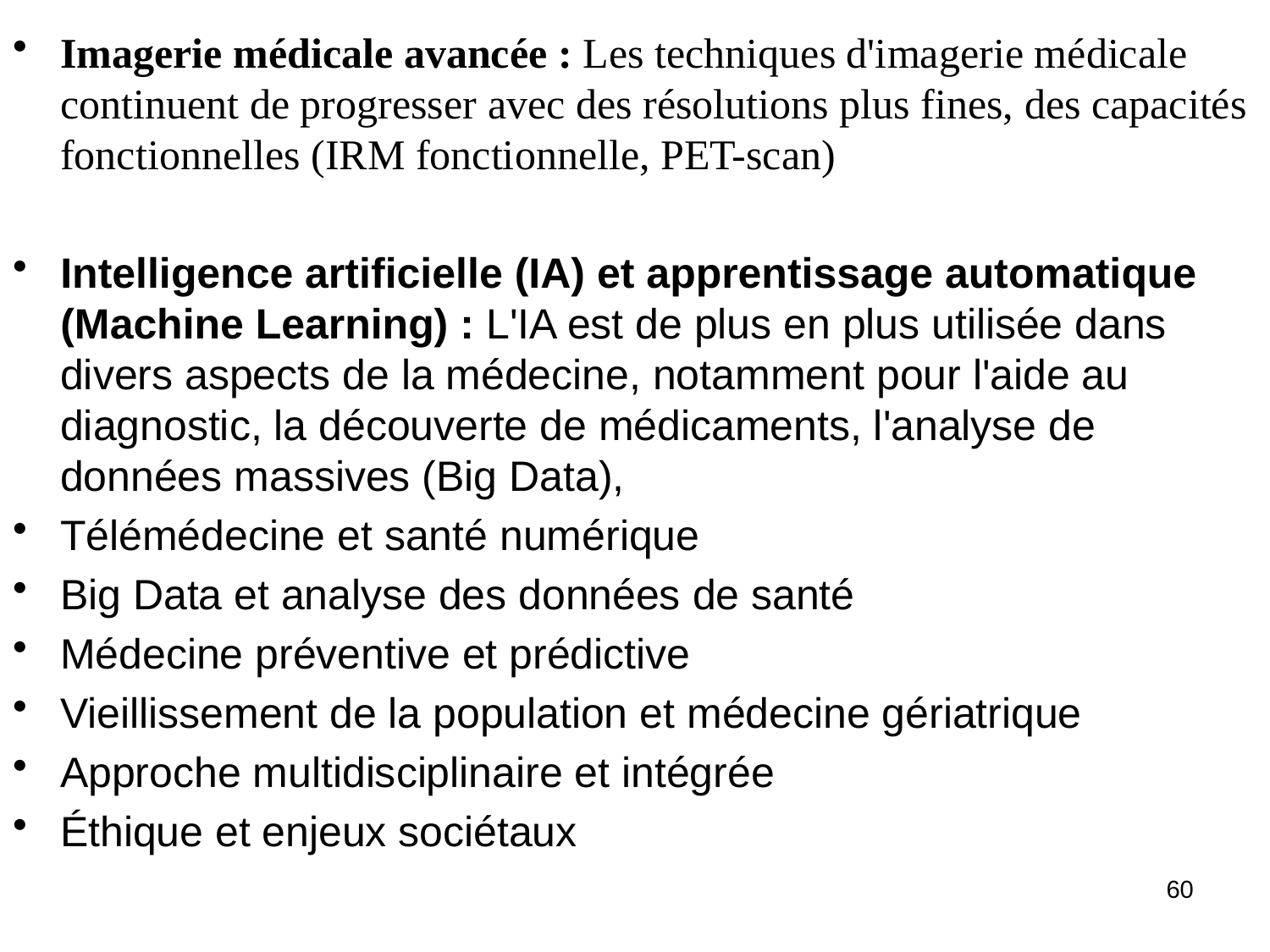

Imagerie médicale avancée : Les techniques d'imagerie médicale continuent de progresser avec des résolutions plus fines, des capacités fonctionnelles (IRM fonctionnelle, PET-scan)

Intelligence artificielle (IA) et apprentissage automatique (Machine Learning) : L'IA est de plus en plus utilisée dans divers aspects de la médecine, notamment pour l'aide au diagnostic, la découverte de médicaments, l'analyse de données massives (Big Data),
Télémédecine et santé numérique
Big Data et analyse des données de santé
Médecine préventive et prédictive
Vieillissement de la population et médecine gériatrique
Approche multidisciplinaire et intégrée
Éthique et enjeux sociétaux
60